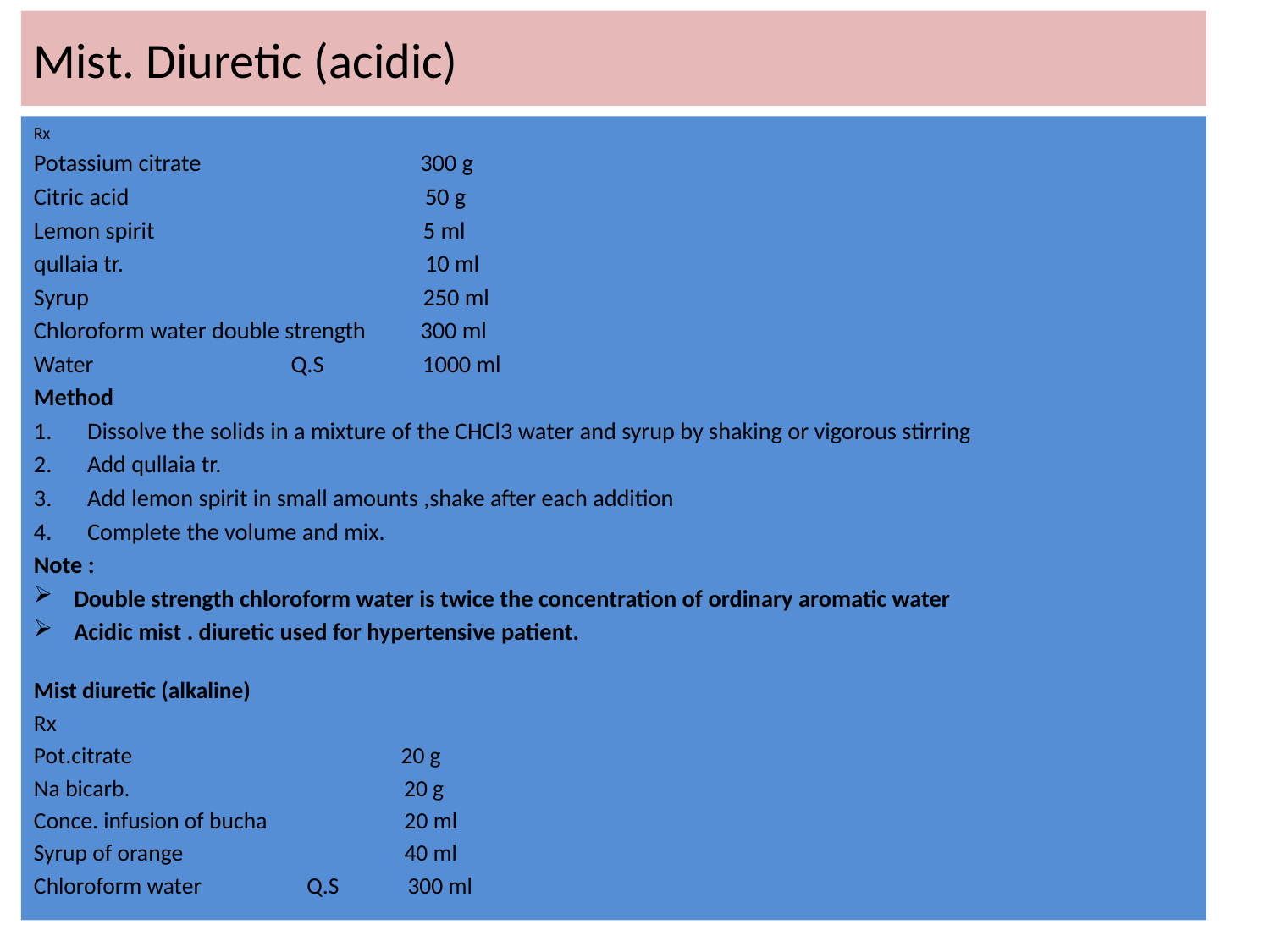

# Mist. Diuretic (acidic)
Rx
Potassium citrate                                        300 g
Citric acid                                                      50 g
Lemon spirit                                                 5 ml
qullaia tr.                                                       10 ml
Syrup                                                             250 ml
Chloroform water double strength          300 ml
Water                                    Q.S                  1000 ml
Method
Dissolve the solids in a mixture of the CHCl3 water and syrup by shaking or vigorous stirring
Add qullaia tr.
Add lemon spirit in small amounts ,shake after each addition
Complete the volume and mix.
Note :
Double strength chloroform water is twice the concentration of ordinary aromatic water
Acidic mist . diuretic used for hypertensive patient.

Mist diuretic (alkaline)
Rx
Pot.citrate                                                   20 g
Na bicarb.                                                    20 g
Conce. infusion of bucha                          20 ml
Syrup of orange                                          40 ml
Chloroform water                    Q.S             300 ml